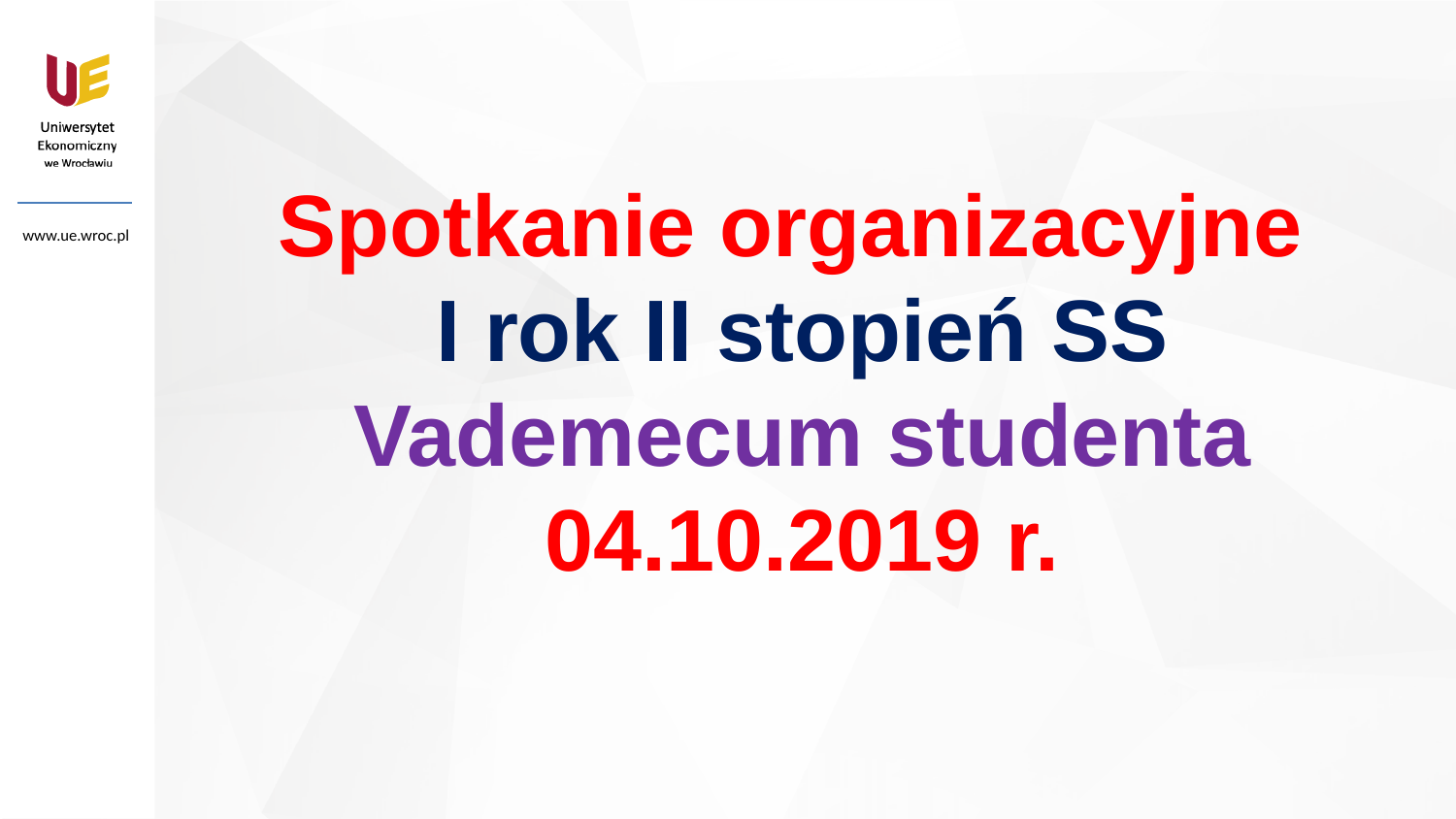

# Spotkanie organizacyjne I rok II stopień SS Vademecum studenta 04.10.2019 r.